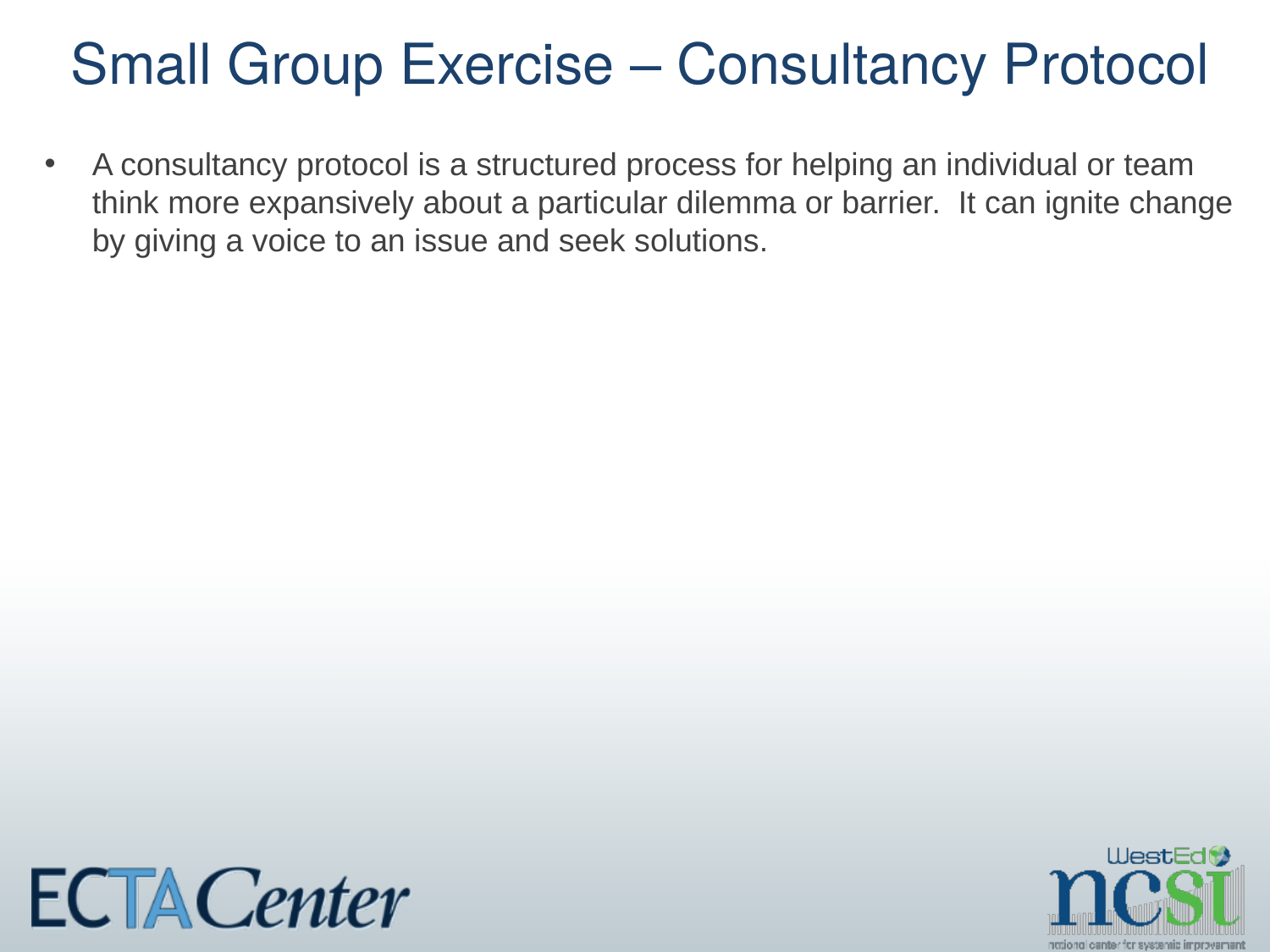

21
# Small Group Exercise – Consultancy Protocol
A consultancy protocol is a structured process for helping an individual or team think more expansively about a particular dilemma or barrier.  It can ignite change by giving a voice to an issue and seek solutions.